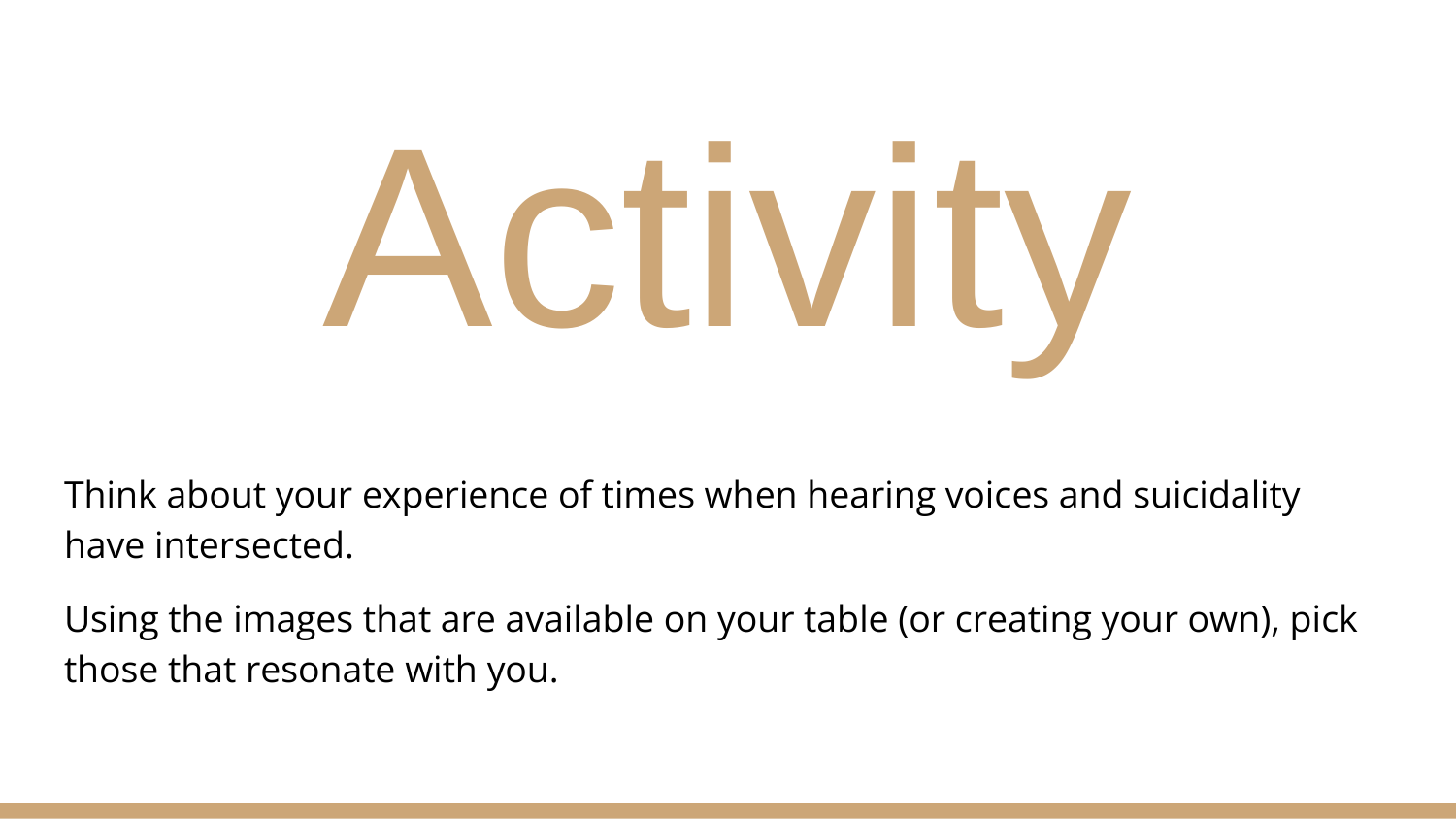

# Activity
Think about your experience of times when hearing voices and suicidality have intersected.
Using the images that are available on your table (or creating your own), pick those that resonate with you.